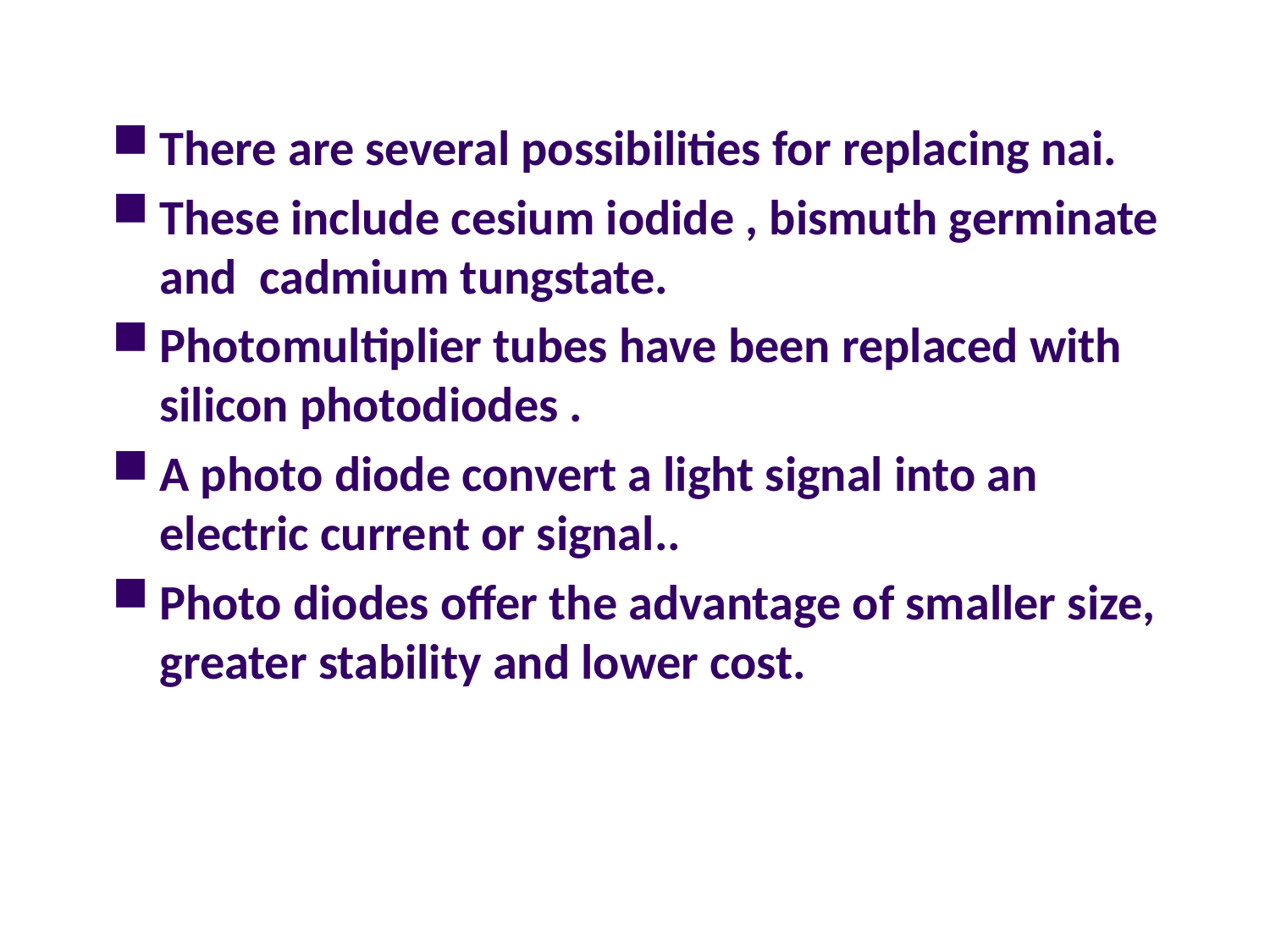

#
There are several possibilities for replacing nai.
These include cesium iodide , bismuth germinate and  cadmium tungstate.
Photomultiplier tubes have been replaced with silicon photodiodes .
A photo diode convert a light signal into an electric current or signal..
Photo diodes offer the advantage of smaller size, greater stability and lower cost.